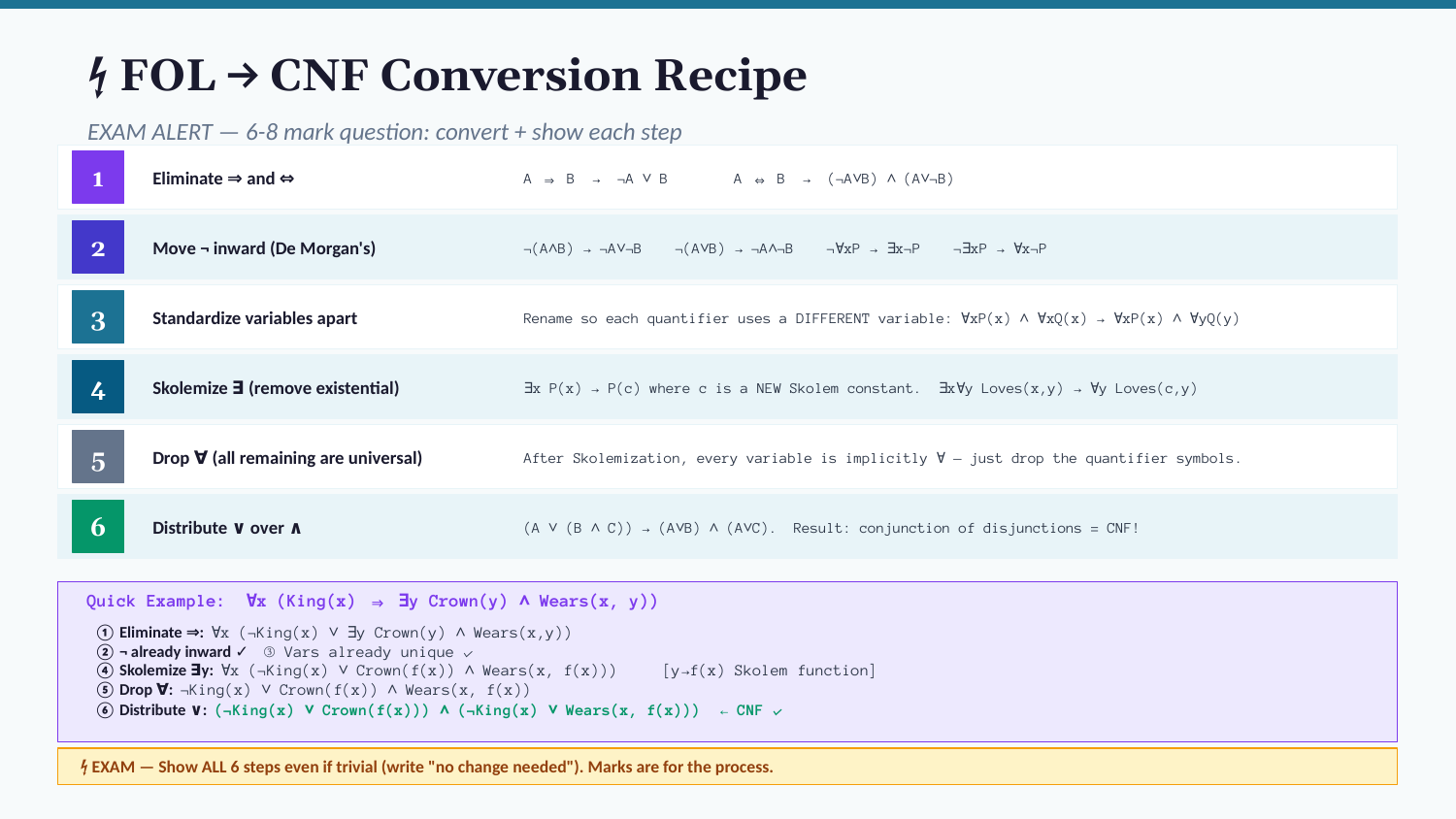

⚡ FOL → CNF Conversion Recipe
EXAM ALERT — 6-8 mark question: convert + show each step

Eliminate ⇒ and ⇔
A ⇒ B  →  ¬A ∨ B        A ⇔ B  →  (¬A∨B) ∧ (A∨¬B)

1

Move ¬ inward (De Morgan's)
¬(A∧B) → ¬A∨¬B    ¬(A∨B) → ¬A∧¬B    ¬∀xP → ∃x¬P    ¬∃xP → ∀x¬P

2

Standardize variables apart
Rename so each quantifier uses a DIFFERENT variable: ∀xP(x) ∧ ∀xQ(x) → ∀xP(x) ∧ ∀yQ(y)

3

Skolemize ∃ (remove existential)
∃x P(x) → P(c) where c is a NEW Skolem constant.  ∃x∀y Loves(x,y) → ∀y Loves(c,y)

4

Drop ∀ (all remaining are universal)
After Skolemization, every variable is implicitly ∀ — just drop the quantifier symbols.

5

Distribute ∨ over ∧
(A ∨ (B ∧ C)) → (A∨B) ∧ (A∨C).  Result: conjunction of disjunctions = CNF!

6

Quick Example:  ∀x (King(x) ⇒ ∃y Crown(y) ∧ Wears(x, y))
① Eliminate ⇒:  ∀x (¬King(x) ∨ ∃y Crown(y) ∧ Wears(x,y))
② ¬ already inward ✓    ③ Vars already unique ✓
④ Skolemize ∃y:  ∀x (¬King(x) ∨ Crown(f(x)) ∧ Wears(x, f(x)))     [y→f(x) Skolem function]
⑤ Drop ∀:  ¬King(x) ∨ Crown(f(x)) ∧ Wears(x, f(x))
⑥ Distribute ∨:  (¬King(x) ∨ Crown(f(x))) ∧ (¬King(x) ∨ Wears(x, f(x)))  ← CNF ✓

⚡ EXAM — Show ALL 6 steps even if trivial (write "no change needed"). Marks are for the process.